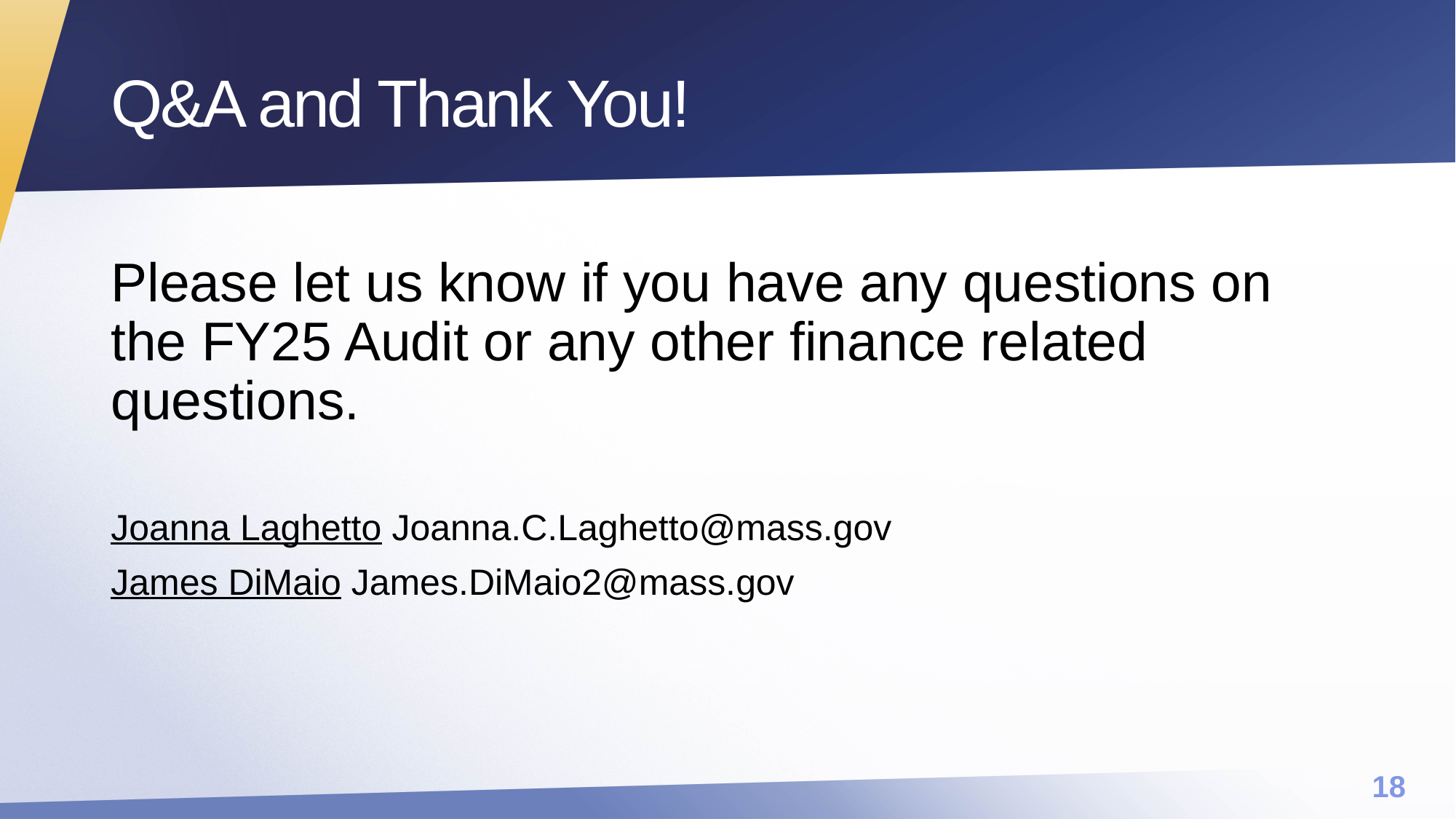

# Q&A and Thank You!
Please let us know if you have any questions on the FY25 Audit or any other finance related questions.
Joanna Laghetto Joanna.C.Laghetto@mass.gov
James DiMaio James.DiMaio2@mass.gov